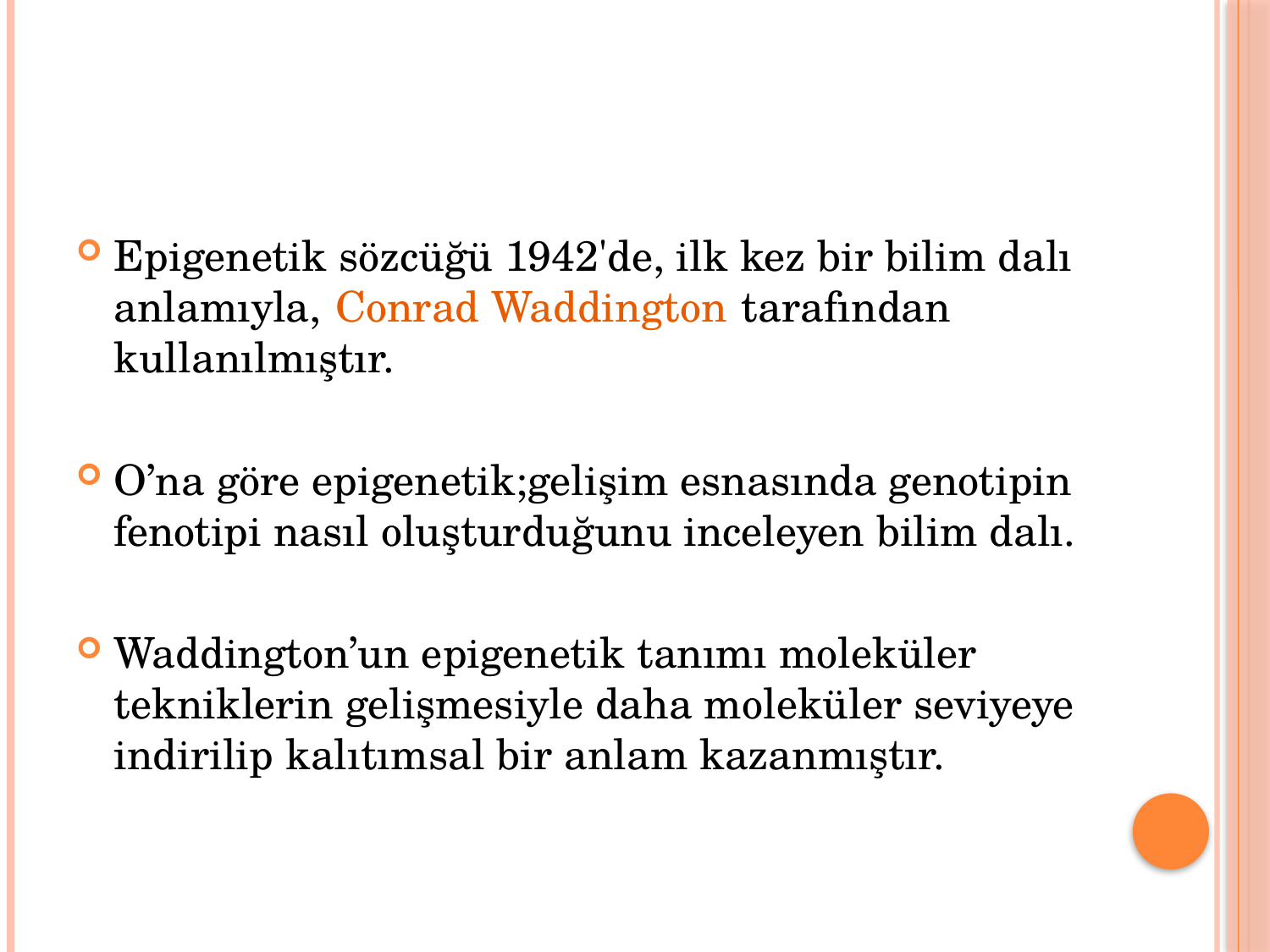

Epigenetik sözcüğü 1942'de, ilk kez bir bilim dalı anlamıyla, Conrad Waddington tarafından kullanılmıştır.

O’na göre epigenetik;gelişim esnasında genotipin fenotipi nasıl oluşturduğunu inceleyen bilim dalı.

Waddington’un epigenetik tanımı moleküler tekniklerin gelişmesiyle daha moleküler seviyeye indirilip kalıtımsal bir anlam kazanmıştır.